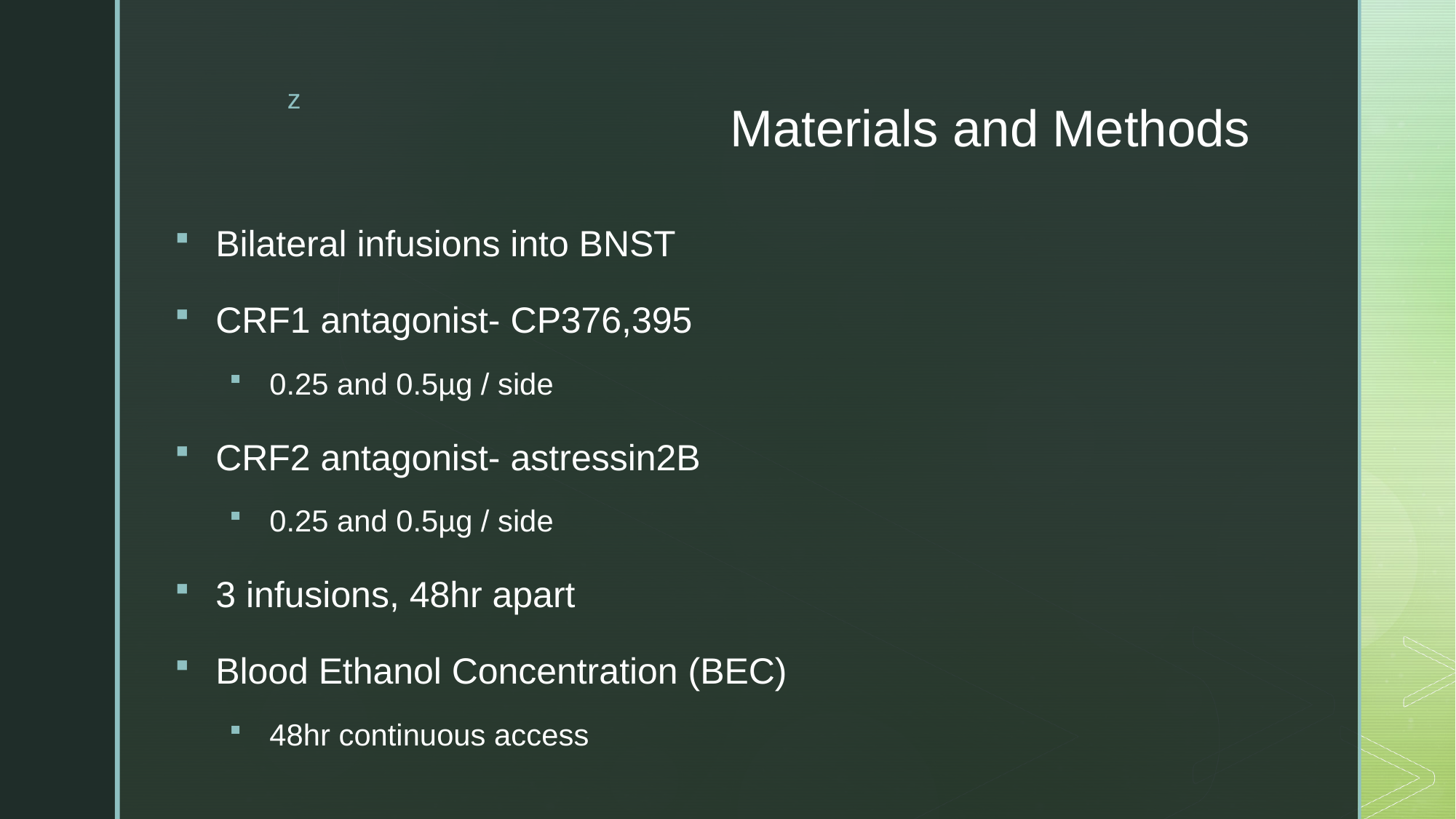

# Materials and Methods
Bilateral infusions into BNST
CRF1 antagonist- CP376,395
0.25 and 0.5µg / side
CRF2 antagonist- astressin2B
0.25 and 0.5µg / side
3 infusions, 48hr apart
Blood Ethanol Concentration (BEC)
48hr continuous access